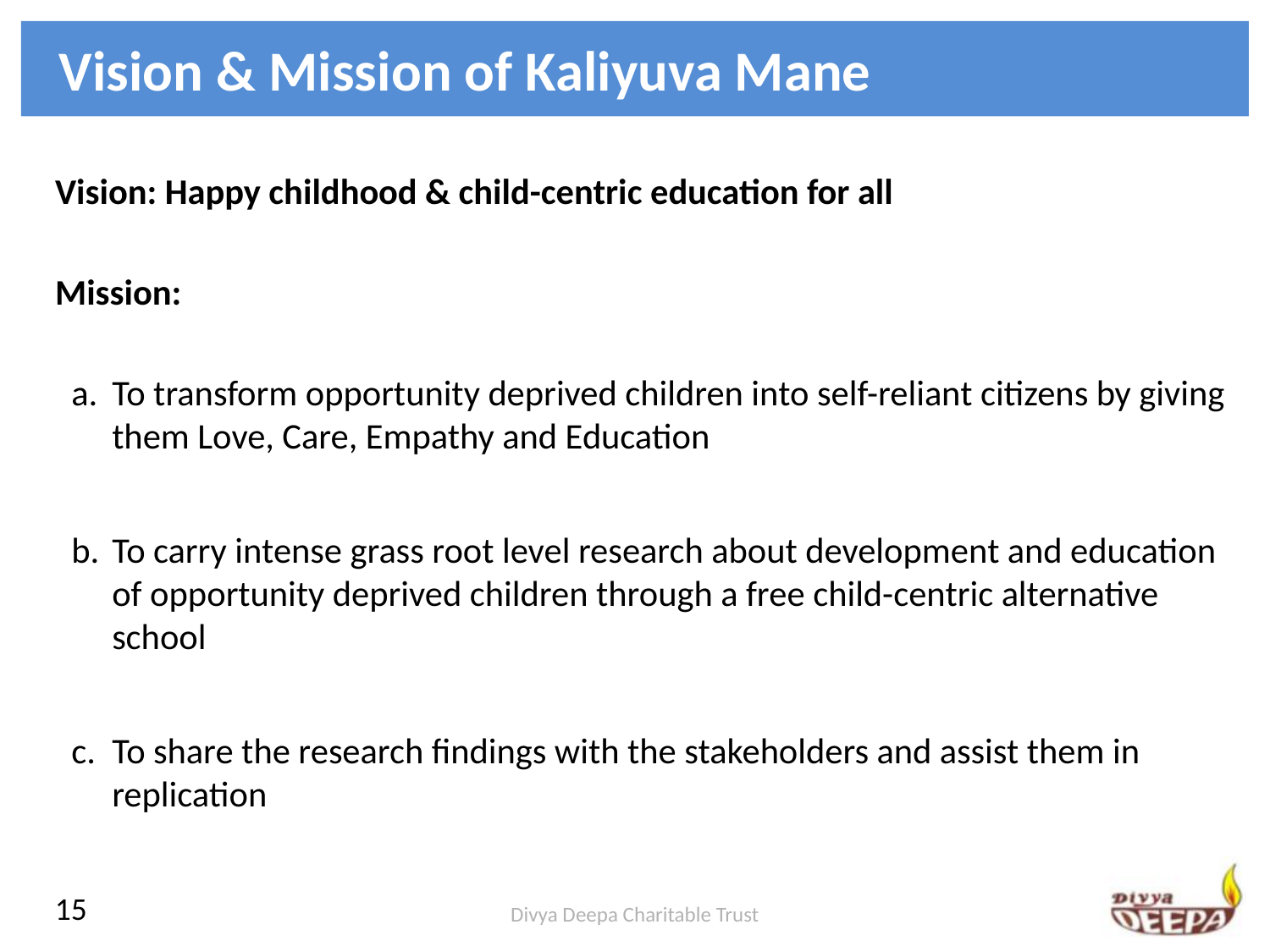

# Vision & Mission of Kaliyuva Mane

Vision: Happy childhood & child-centric education for all

Mission:

To transform opportunity deprived children into self-reliant citizens by giving them Love, Care, Empathy and Education

To carry intense grass root level research about development and education of opportunity deprived children through a free child-centric alternative school

To share the research findings with the stakeholders and assist them in replication
15
Divya Deepa Charitable Trust